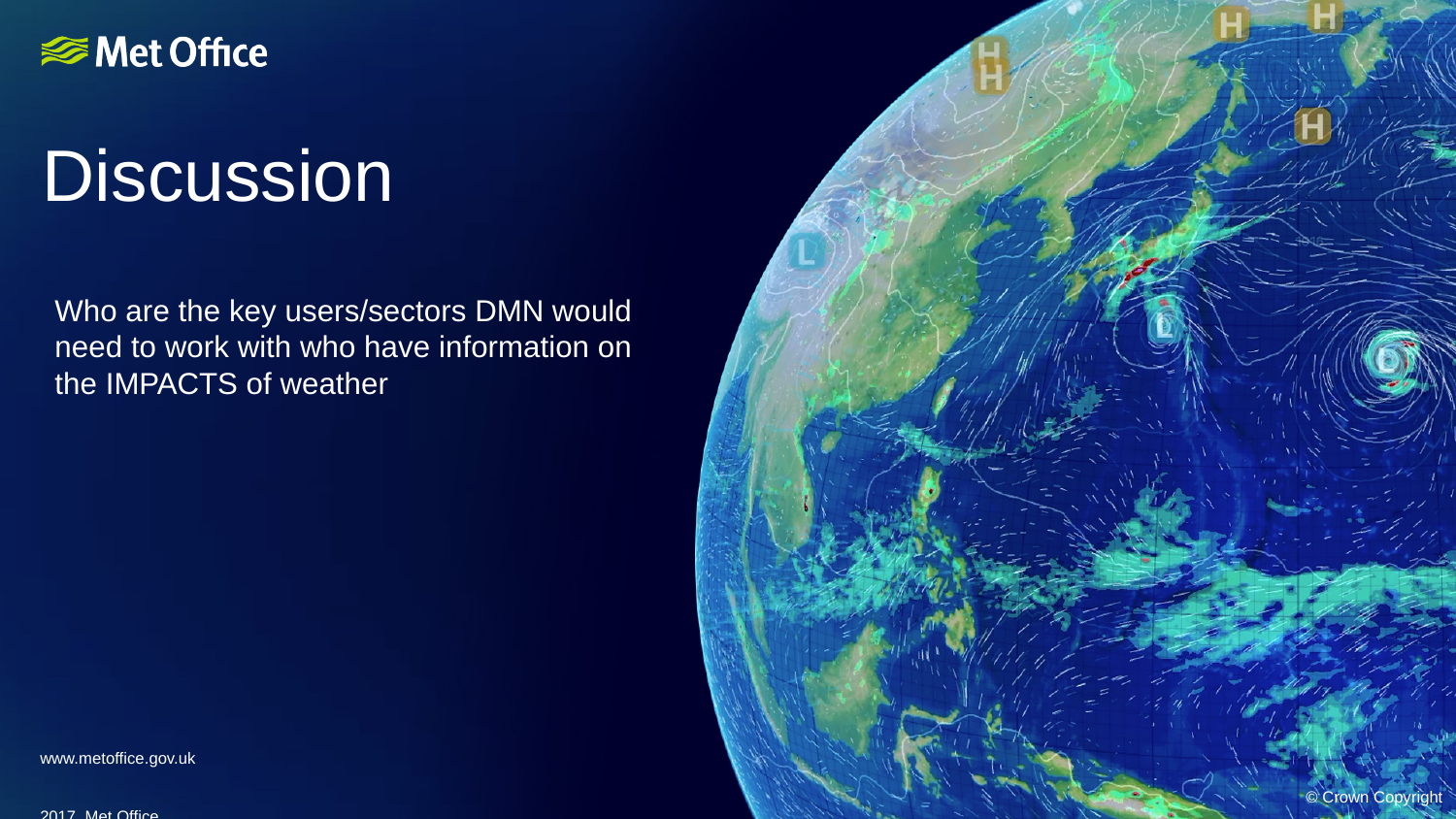

# Discussion
Who are the key users/sectors DMN would need to work with who have information on the IMPACTS of weather
www.metoffice.gov.uk																									                      © Crown Copyright 2017, Met Office